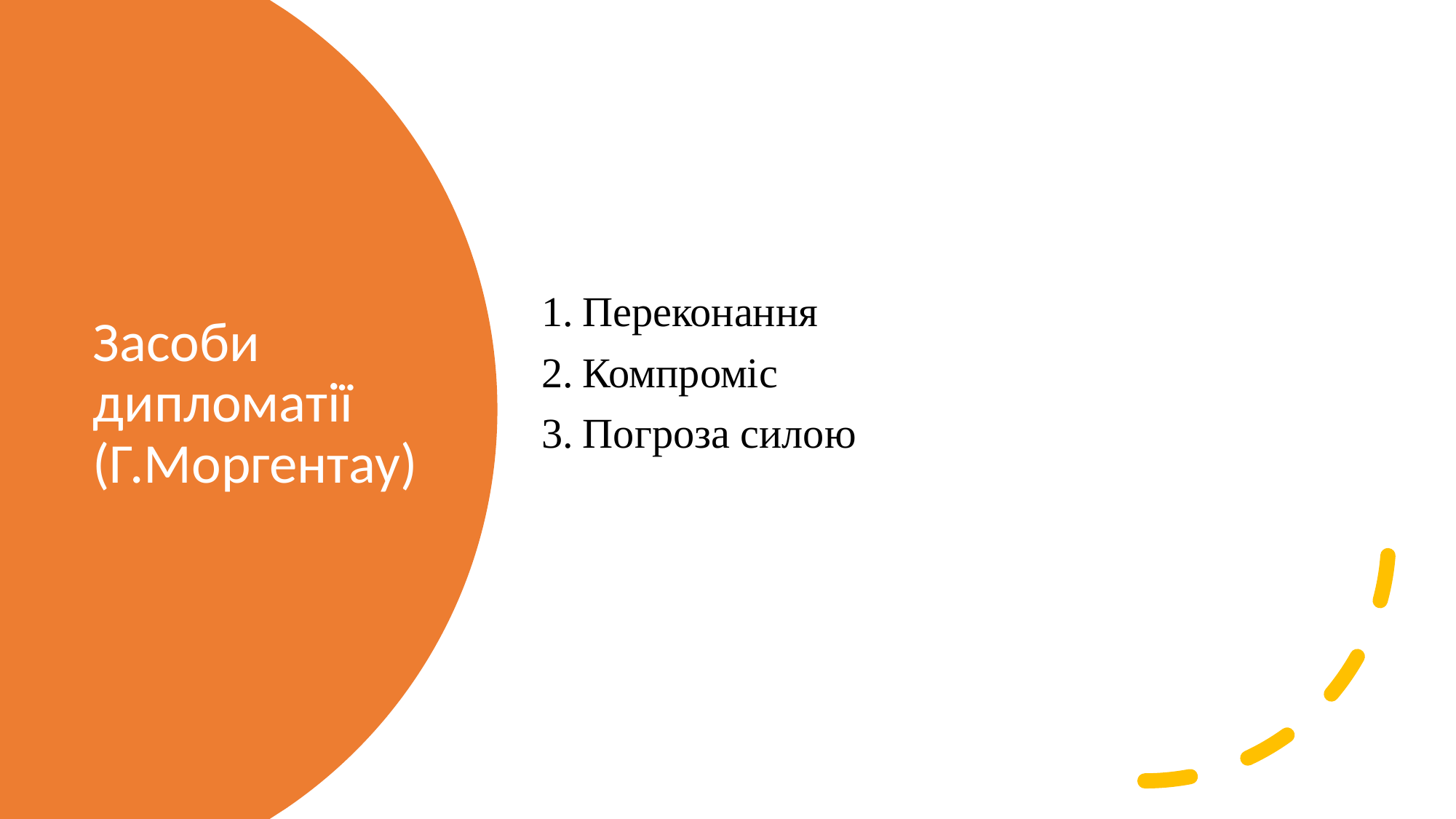

Переконання
Компроміс
Погроза силою

# Засоби дипломатії (Г.Моргентау)